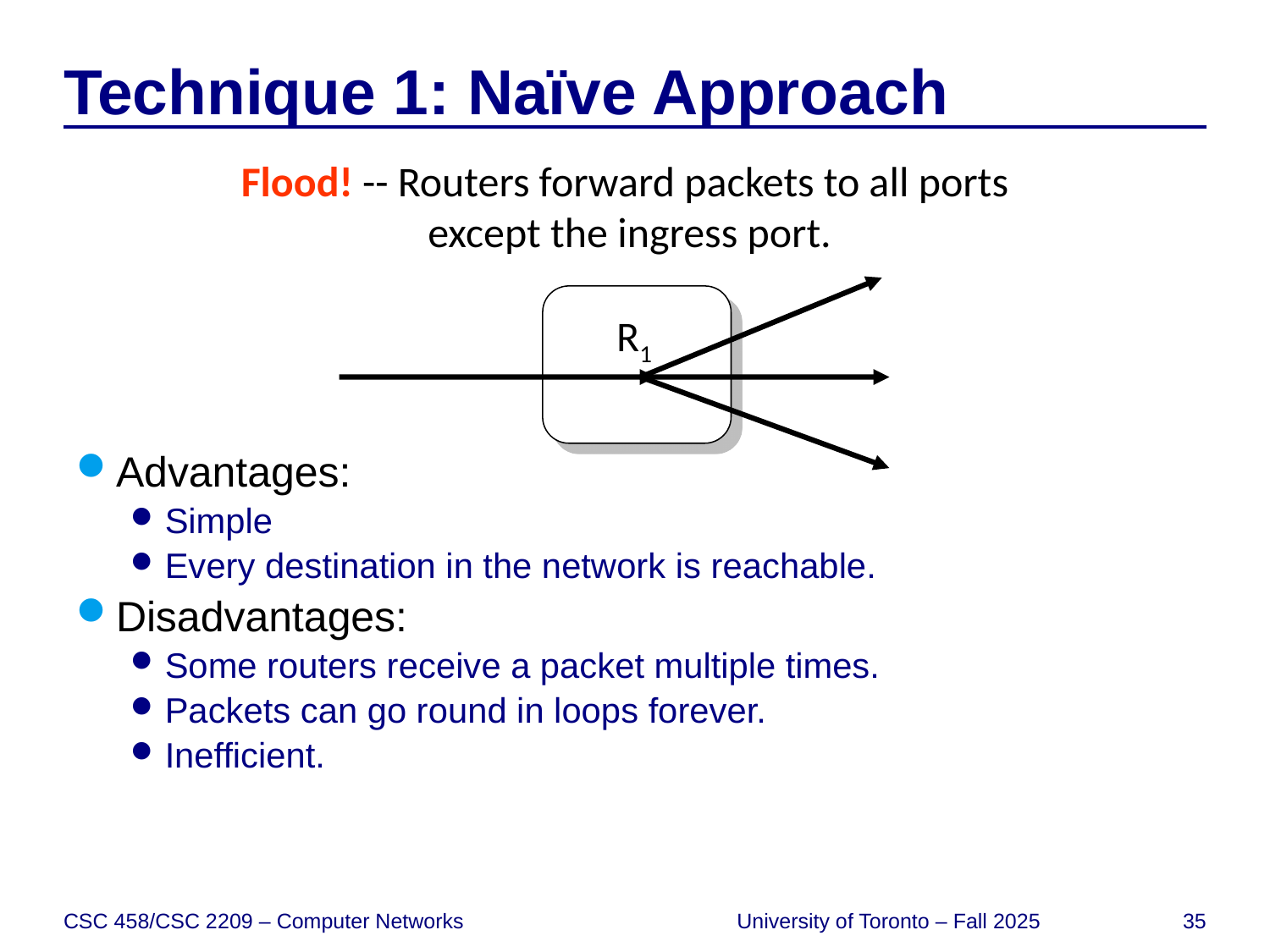

# Technique 1: Naïve Approach
Flood! -- Routers forward packets to all ports
except the ingress port.

R1

Advantages:
Simple
Every destination in the network is reachable.
Disadvantages:
Some routers receive a packet multiple times.
Packets can go round in loops forever.
Inefficient.
CSC 458/CSC 2209 – Computer Networks
University of Toronto – Fall 2025
35